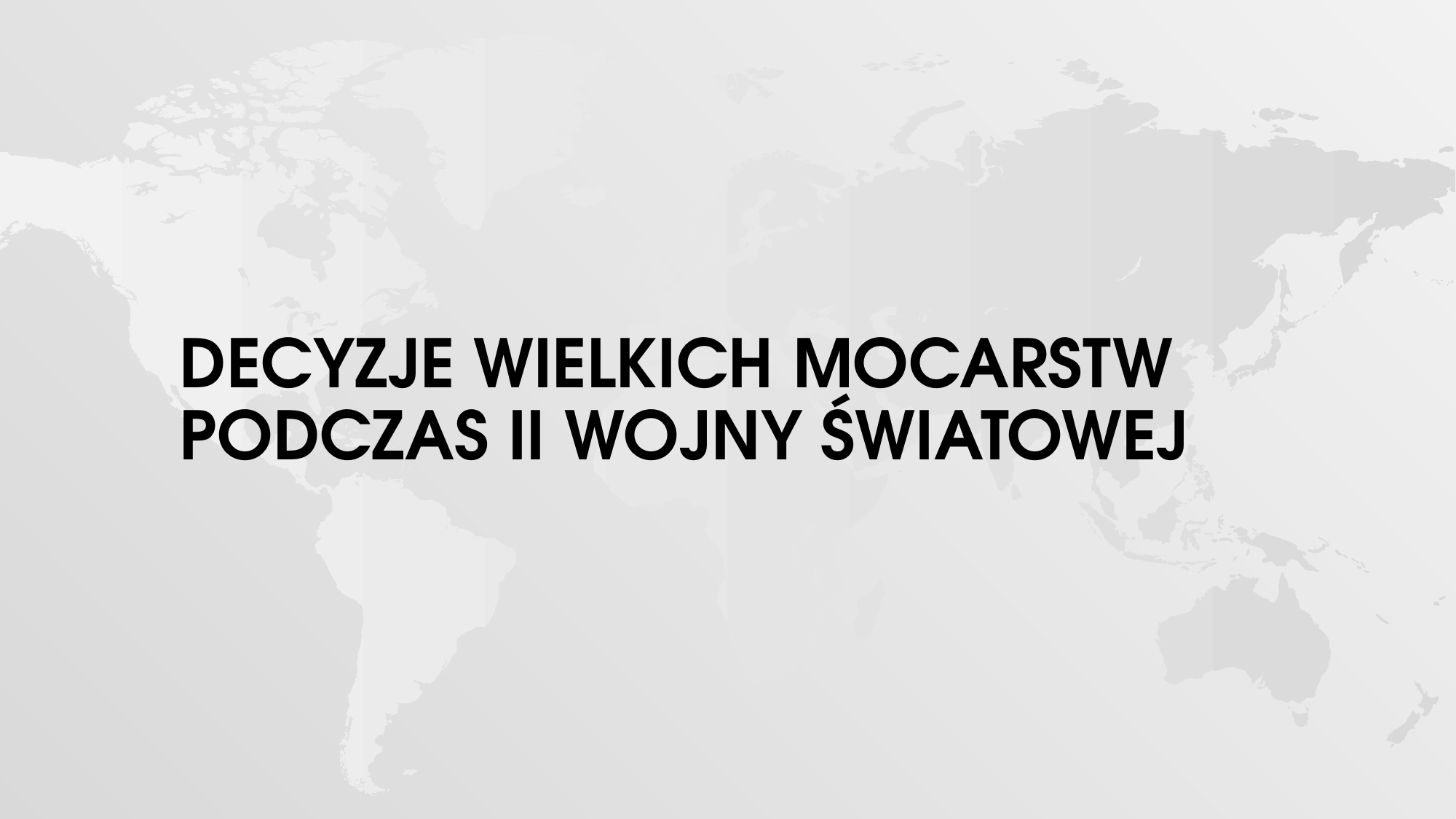

# Decyzje wielkich mocarstw podczas II wojny światowej